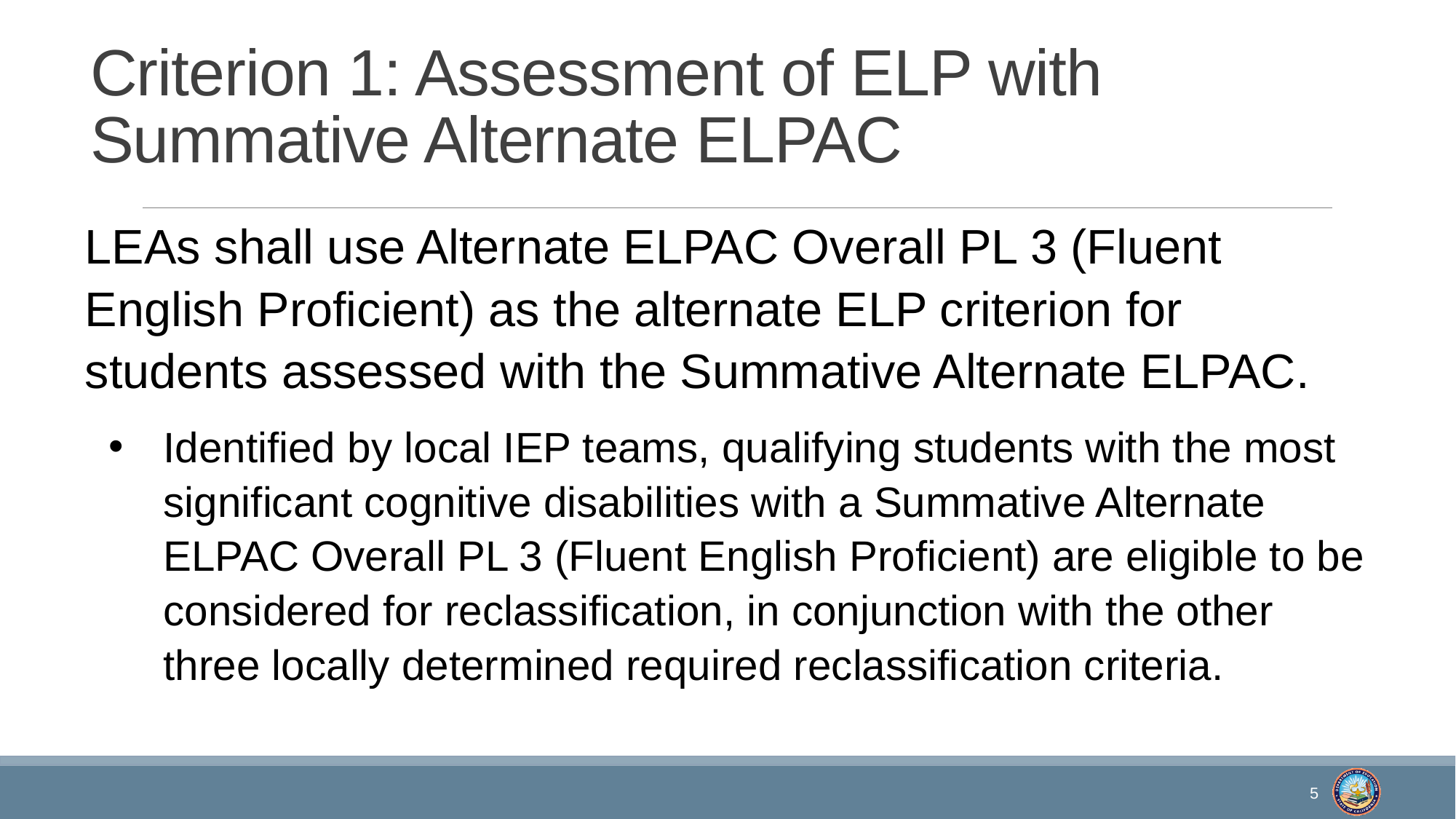

# Criterion 1: Assessment of ELP with Summative Alternate ELPAC
LEAs shall use Alternate ELPAC Overall PL 3 (Fluent English Proficient) as the alternate ELP criterion for students assessed with the Summative Alternate ELPAC.
Identified by local IEP teams, qualifying students with the most significant cognitive disabilities with a Summative Alternate ELPAC Overall PL 3 (Fluent English Proficient) are eligible to be considered for reclassification, in conjunction with the other three locally determined required reclassification criteria.

5